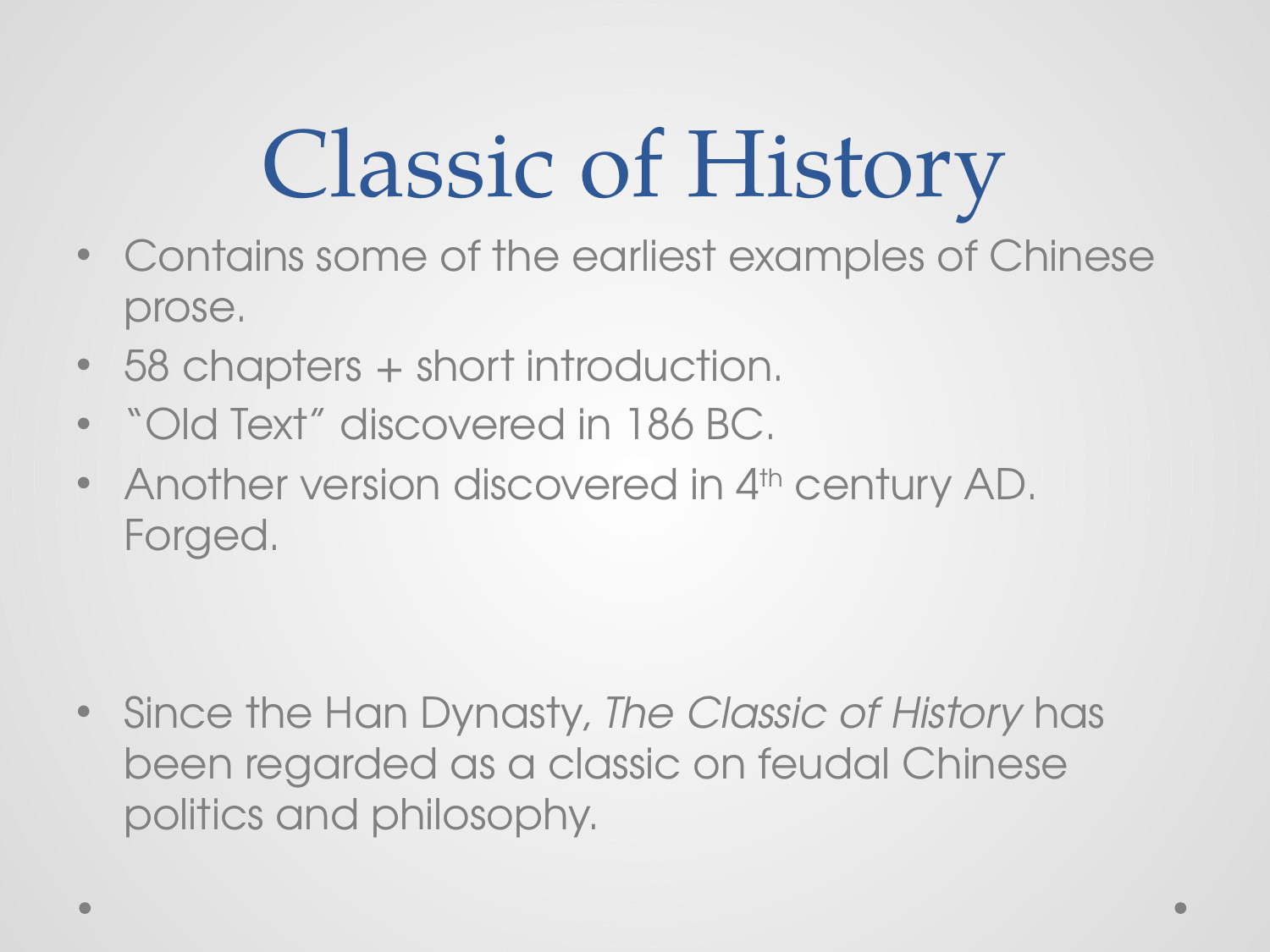

# Classic of History
Contains some of the earliest examples of Chinese prose.
58 chapters + short introduction.
“Old Text” discovered in 186 BC.
Another version discovered in 4th century AD. Forged.

Since the Han Dynasty, The Classic of History has been regarded as a classic on feudal Chinese politics and philosophy.